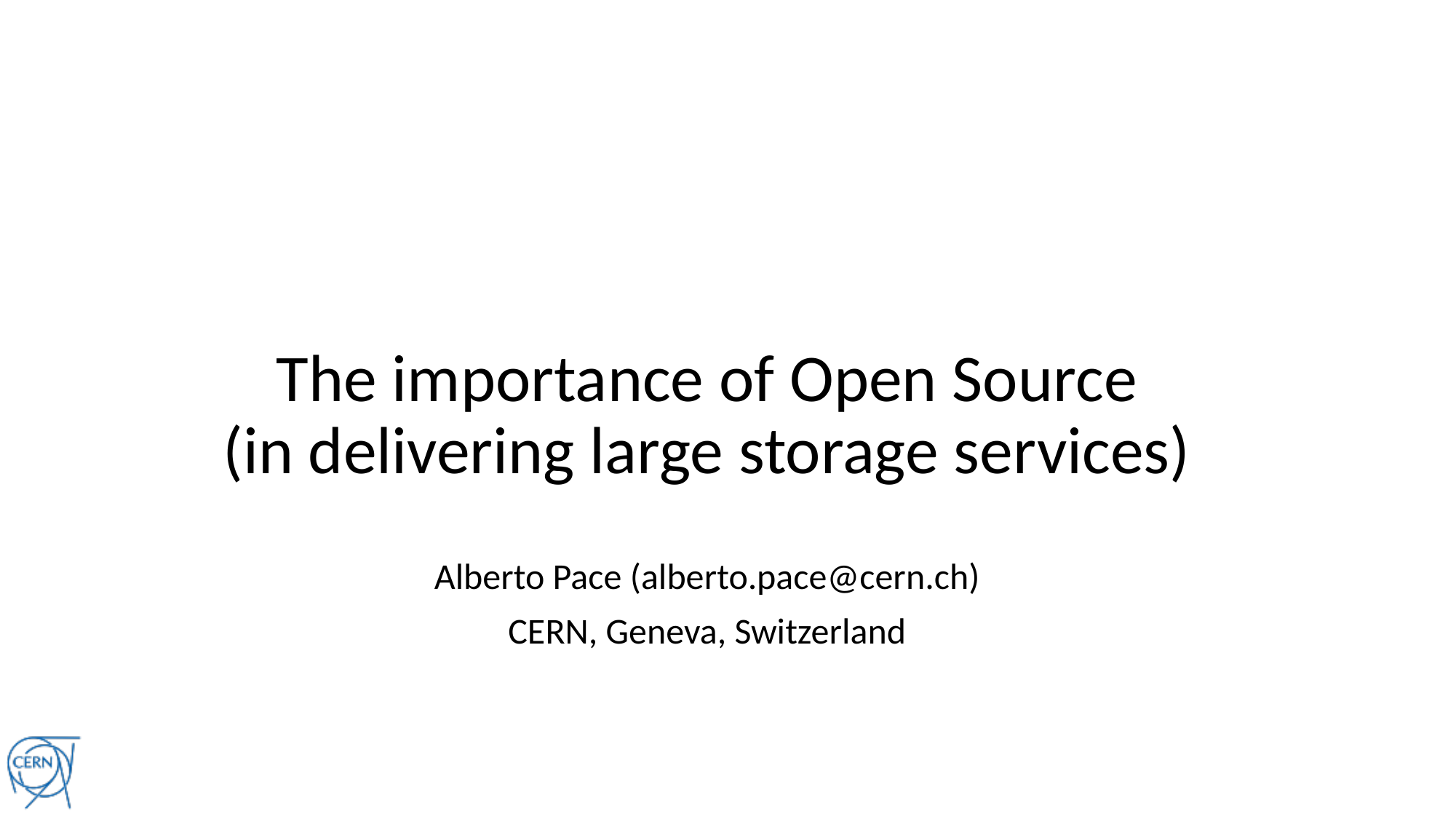

# The importance of Open Source (in delivering large storage services)
Alberto Pace (alberto.pace@cern.ch)
CERN, Geneva, Switzerland